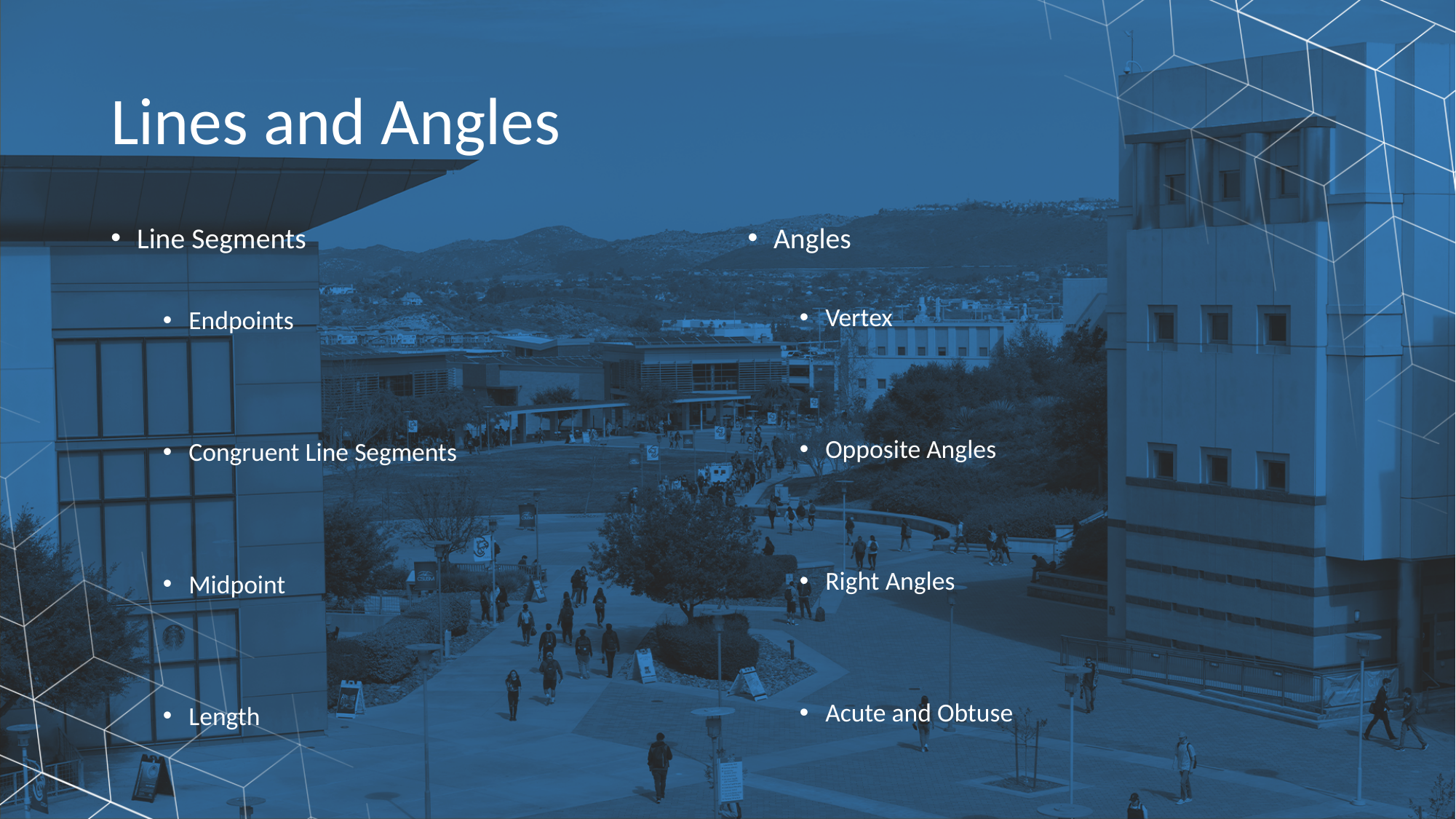

# Lines and Angles
Line Segments

Endpoints

Congruent Line Segments

Midpoint

Length
Angles

Vertex

Opposite Angles

Right Angles

Acute and Obtuse